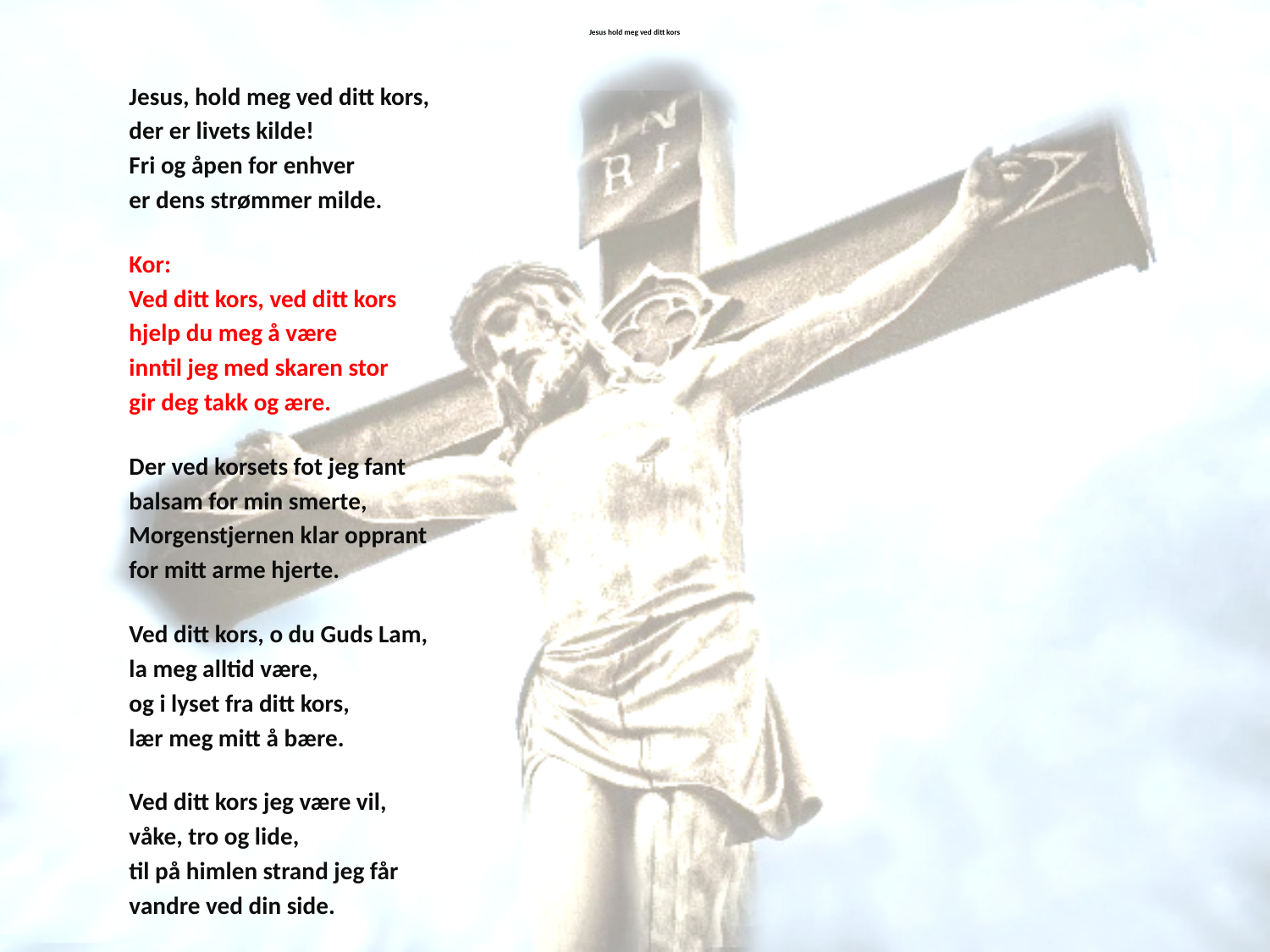

# Jesus hold meg ved ditt kors
Jesus, hold meg ved ditt kors,
der er livets kilde!
Fri og åpen for enhver
er dens strømmer milde.

Kor:
Ved ditt kors, ved ditt kors
hjelp du meg å være
inntil jeg med skaren stor
gir deg takk og ære.

Der ved korsets fot jeg fant
balsam for min smerte,
Morgenstjernen klar opprant
for mitt arme hjerte.

Ved ditt kors, o du Guds Lam,
la meg alltid være,
og i lyset fra ditt kors,
lær meg mitt å bære.

Ved ditt kors jeg være vil,
våke, tro og lide,
til på himlen strand jeg får
vandre ved din side.